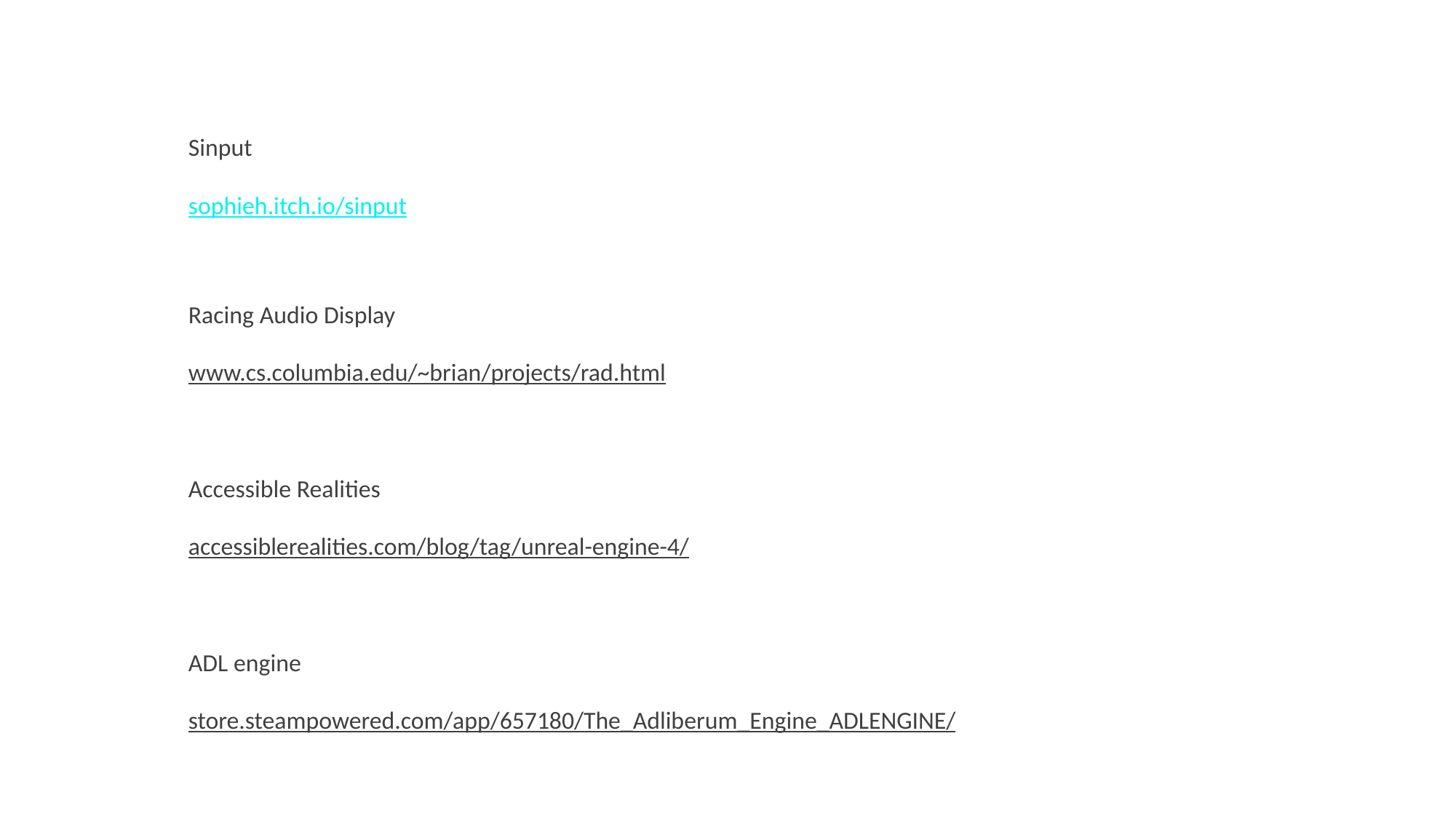

Sinput
sophieh.itch.io/sinput
Racing Audio Display
www.cs.columbia.edu/~brian/projects/rad.html

Accessible Realities
accessiblerealities.com/blog/tag/unreal-engine-4/

ADL engine
store.steampowered.com/app/657180/The_Adliberum_Engine_ADLENGINE/